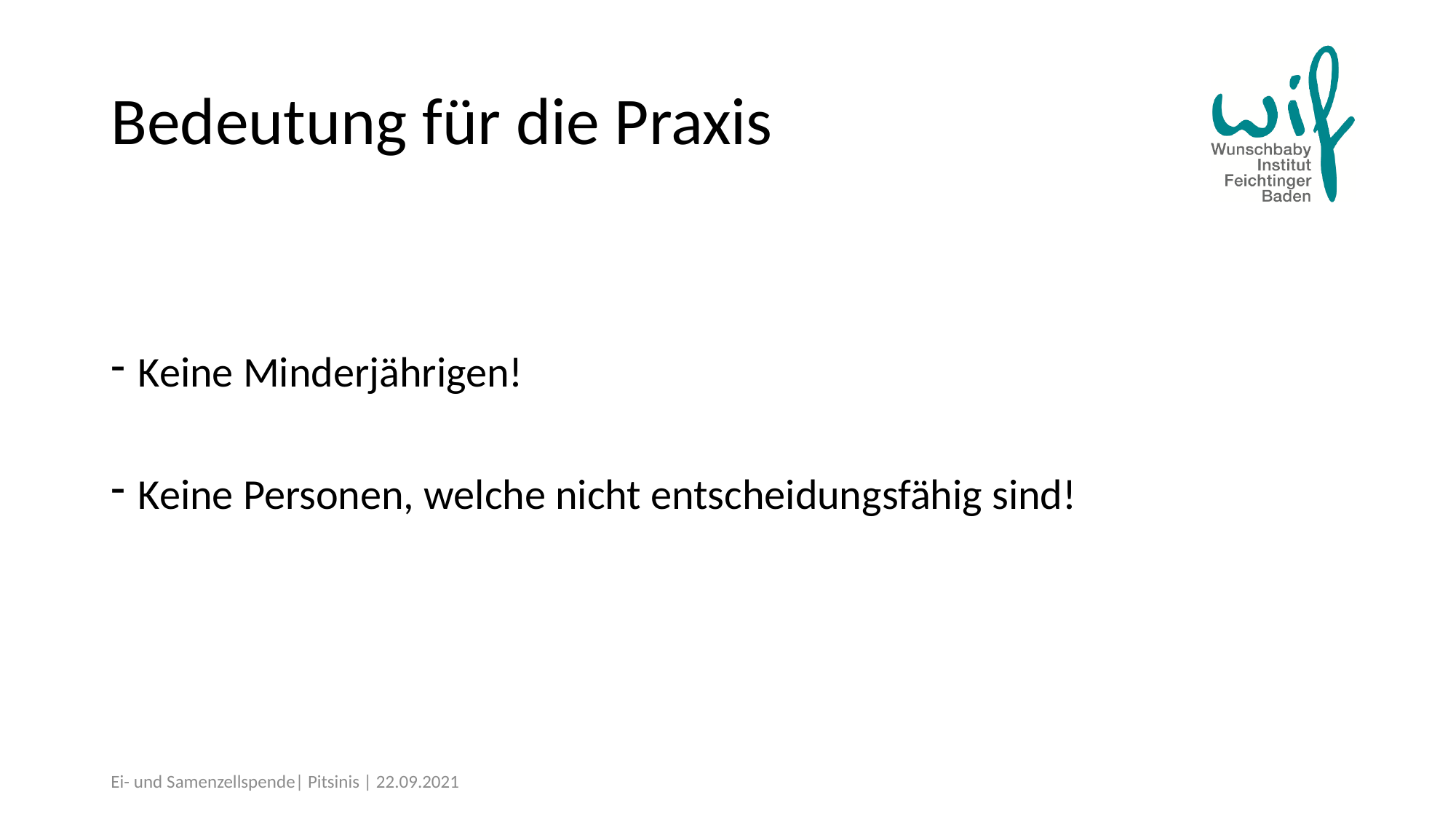

# Bedeutung für die Praxis

Keine Minderjährigen!

Keine Personen, welche nicht entscheidungsfähig sind!
Ei- und Samenzellspende| Pitsinis | 22.09.2021